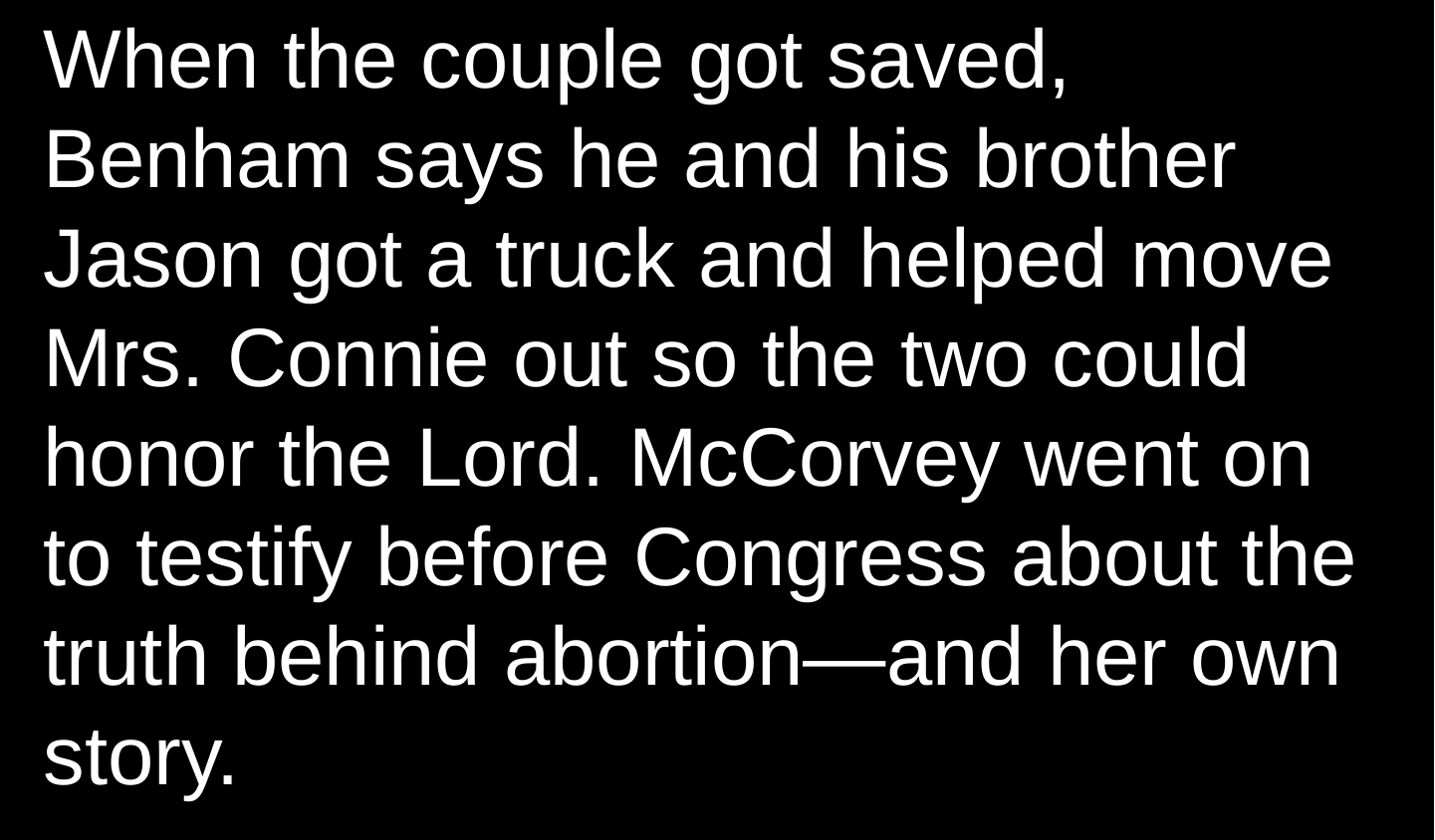

When the couple got saved, Benham says he and his brother Jason got a truck and helped move Mrs. Connie out so the two could honor the Lord. McCorvey went on to testify before Congress about the truth behind abortion—and her own story.